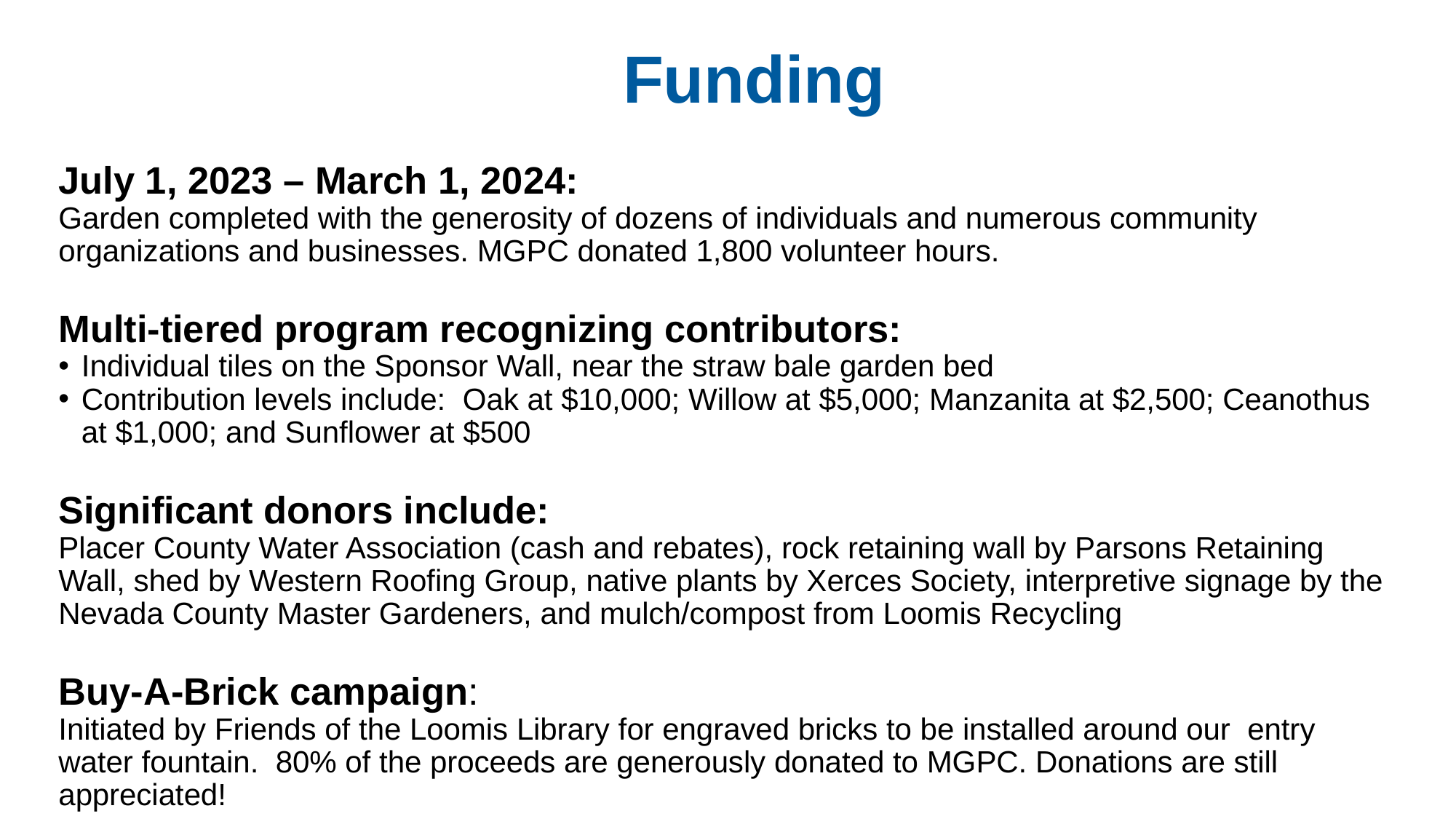

Funding
July 1, 2023 – March 1, 2024:
Garden completed with the generosity of dozens of individuals and numerous community organizations and businesses. MGPC donated 1,800 volunteer hours.

Multi-tiered program recognizing contributors:
Individual tiles on the Sponsor Wall, near the straw bale garden bed
Contribution levels include:  Oak at $10,000; Willow at $5,000; Manzanita at $2,500; Ceanothus at $1,000; and Sunflower at $500

Significant donors include:
Placer County Water Association (cash and rebates), rock retaining wall by Parsons Retaining Wall, shed by Western Roofing Group, native plants by Xerces Society, interpretive signage by the Nevada County Master Gardeners, and mulch/compost from Loomis Recycling

Buy-A-Brick campaign:
Initiated by Friends of the Loomis Library for engraved bricks to be installed around our  entry water fountain.  80% of the proceeds are generously donated to MGPC. Donations are still appreciated!